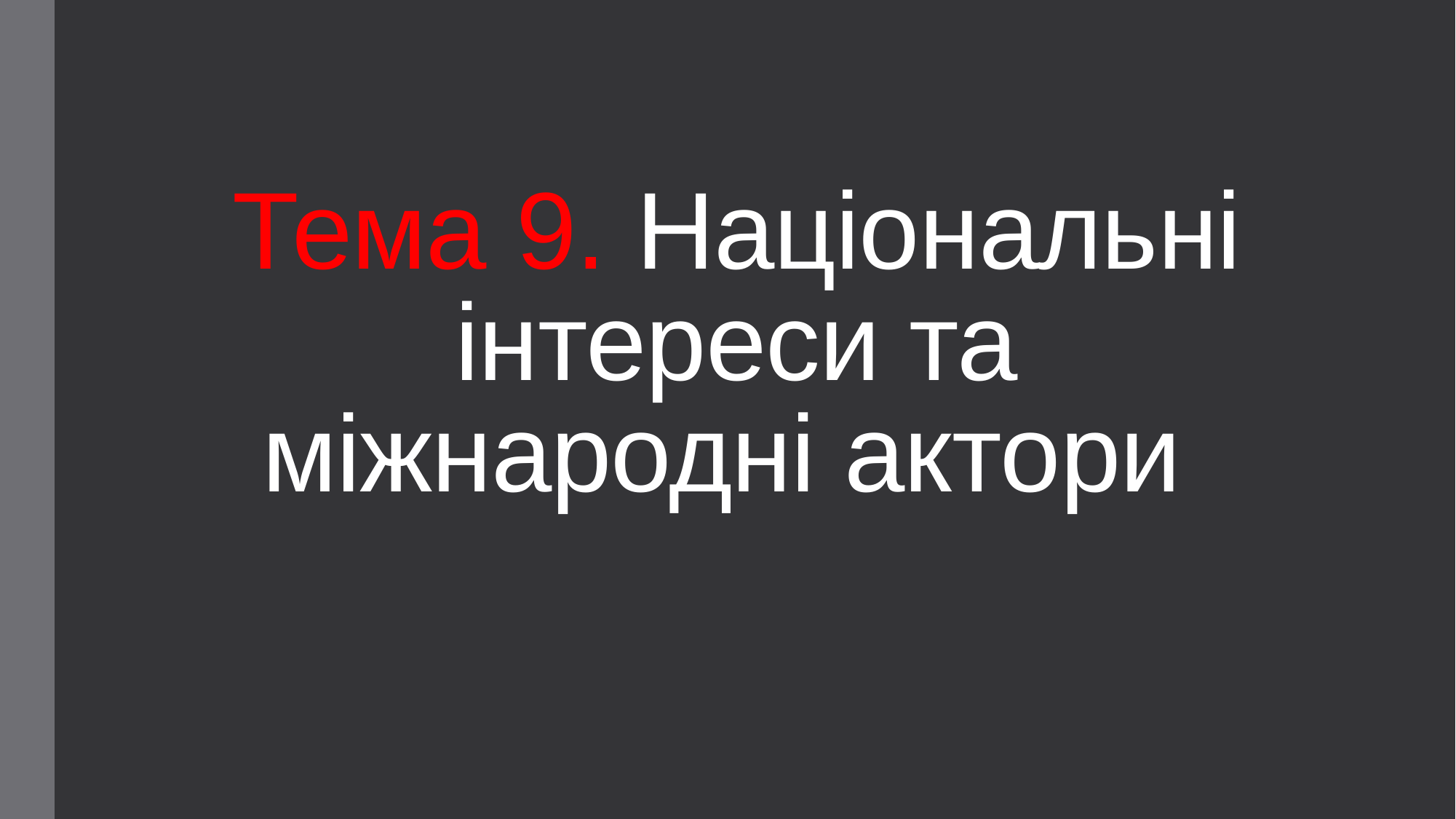

# Тема 9. Національні інтереси та міжнародні актори